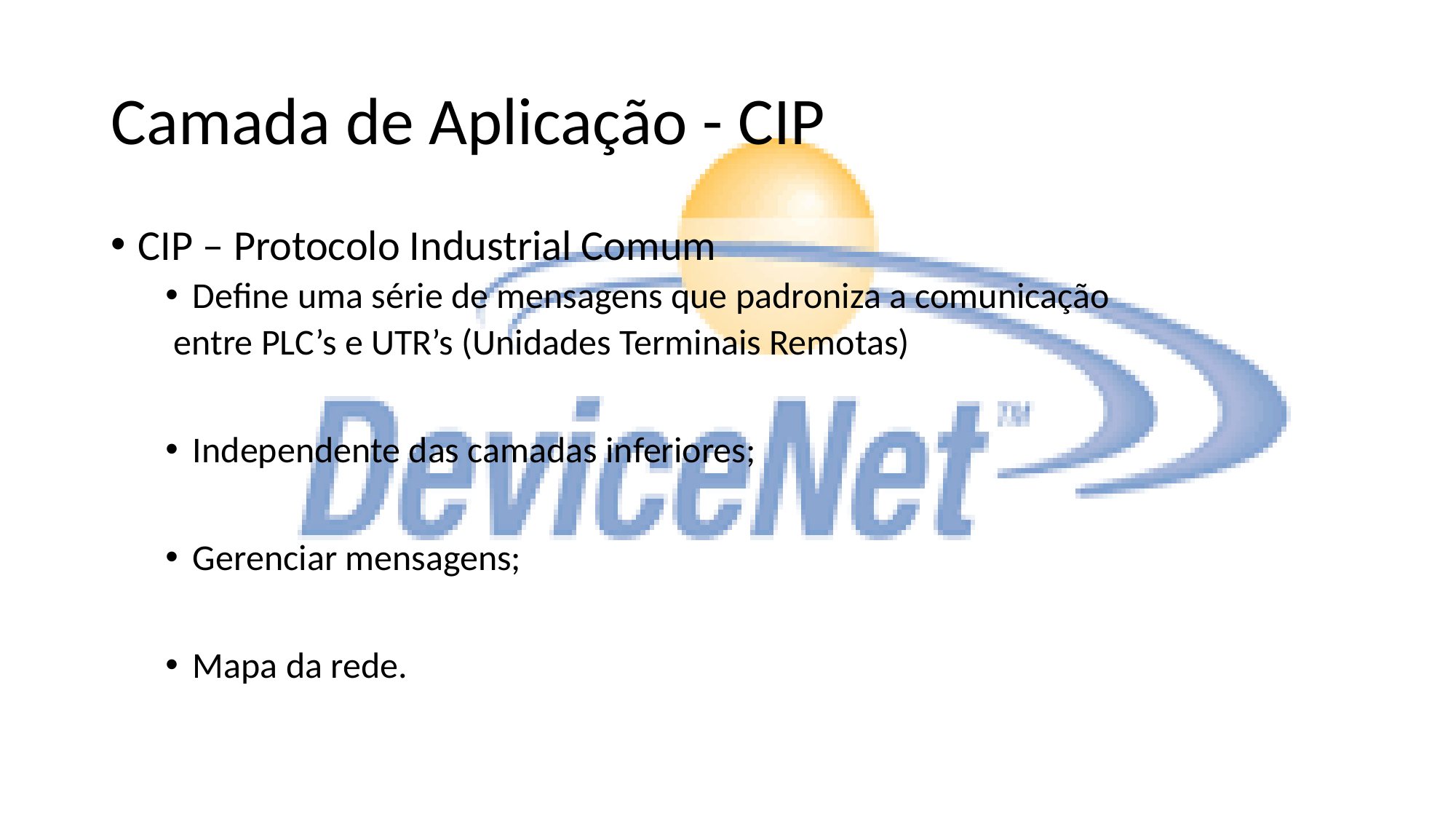

# Camada de Aplicação - CIP
CIP – Protocolo Industrial Comum
Define uma série de mensagens que padroniza a comunicação
 entre PLC’s e UTR’s (Unidades Terminais Remotas)

Independente das camadas inferiores;

Gerenciar mensagens;

Mapa da rede.